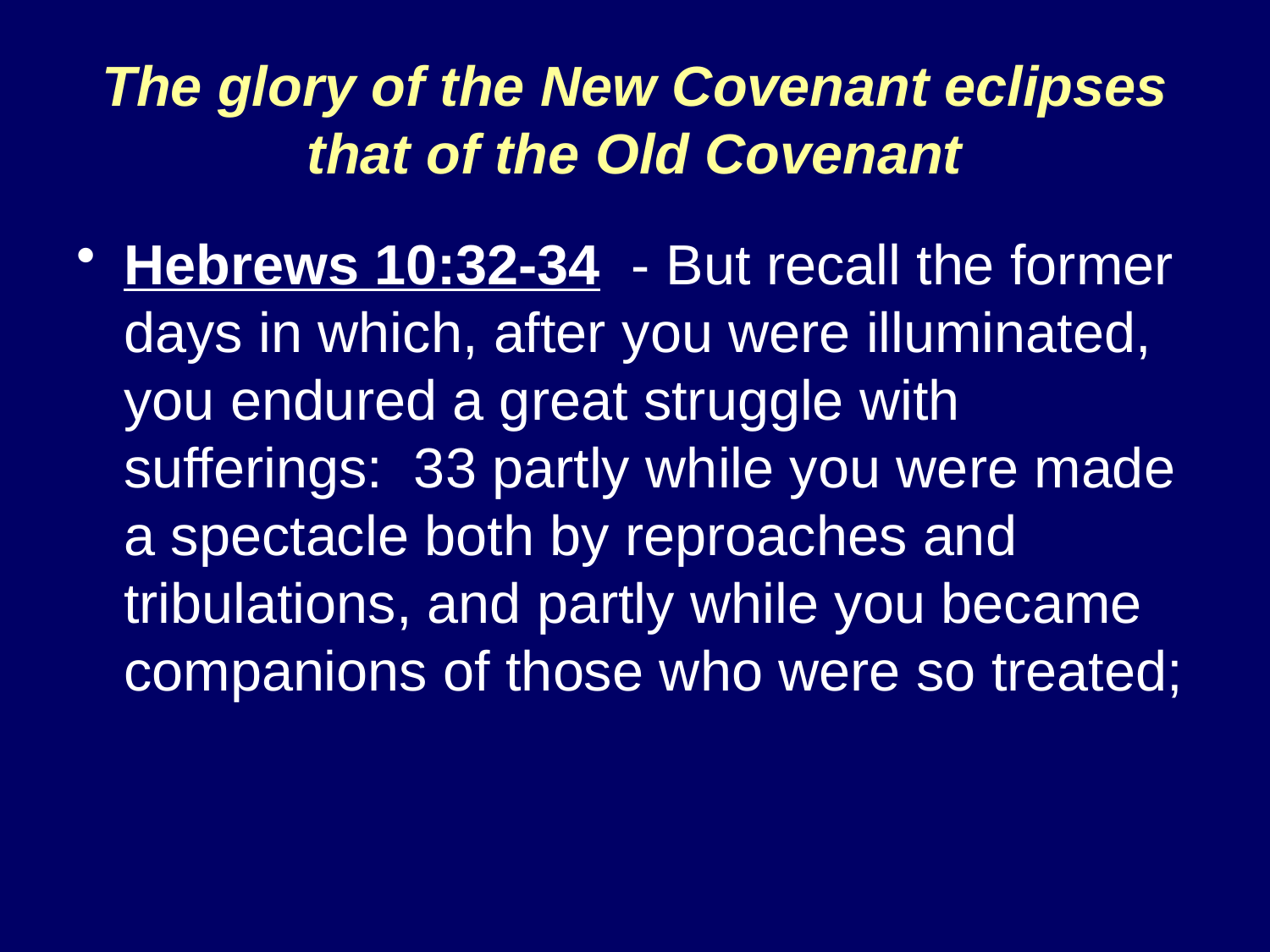

# The glory of the New Covenant eclipses that of the Old Covenant
Hebrews 10:32-34  - But recall the former days in which, after you were illuminated, you endured a great struggle with sufferings:  33 partly while you were made a spectacle both by reproaches and tribulations, and partly while you became companions of those who were so treated;